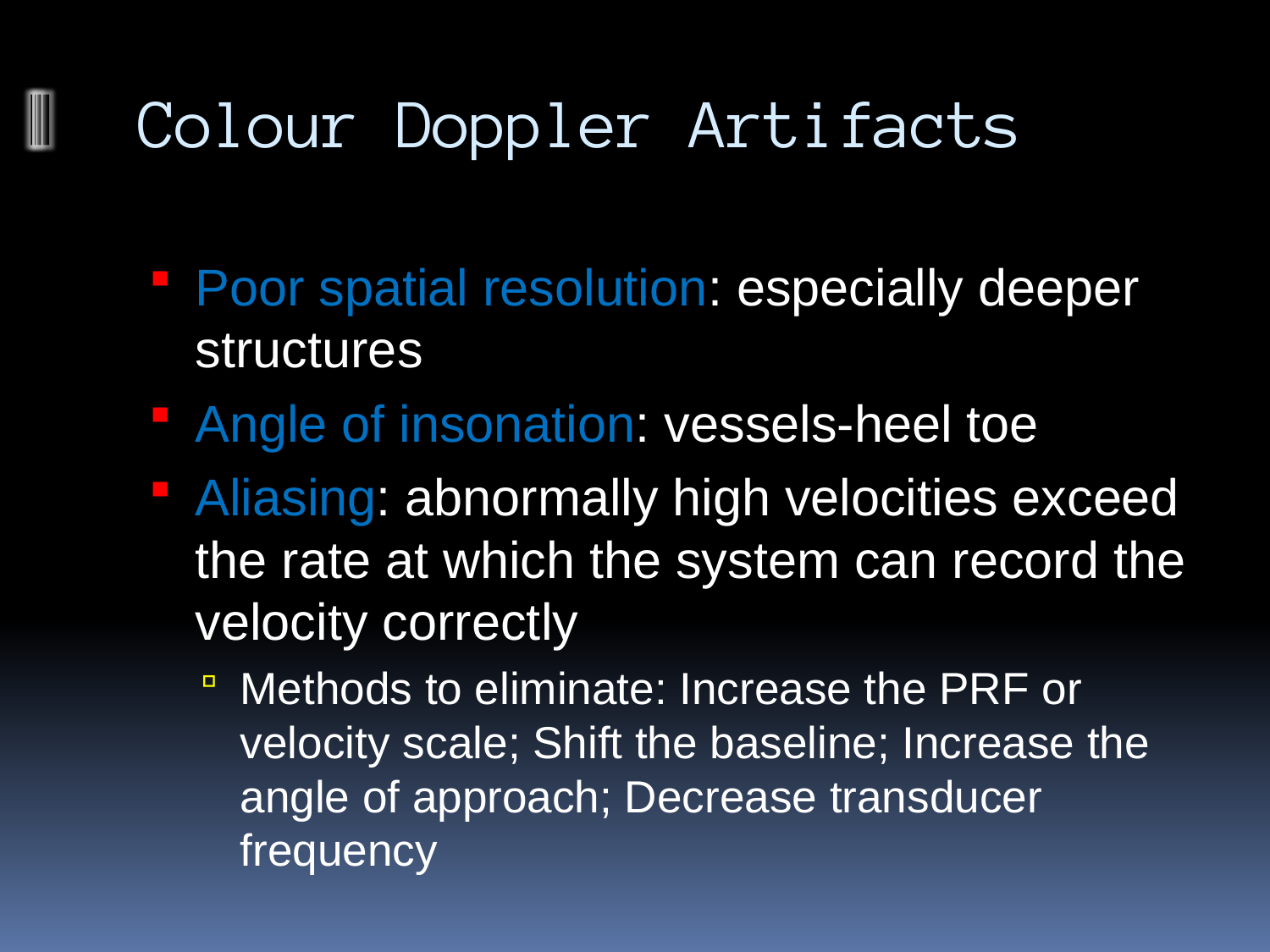

# Colour Doppler Artifacts
Poor spatial resolution: especially deeper structures
Angle of insonation: vessels-heel toe
Aliasing: abnormally high velocities exceed the rate at which the system can record the velocity correctly
Methods to eliminate: Increase the PRF or velocity scale; Shift the baseline; Increase the angle of approach; Decrease transducer frequency